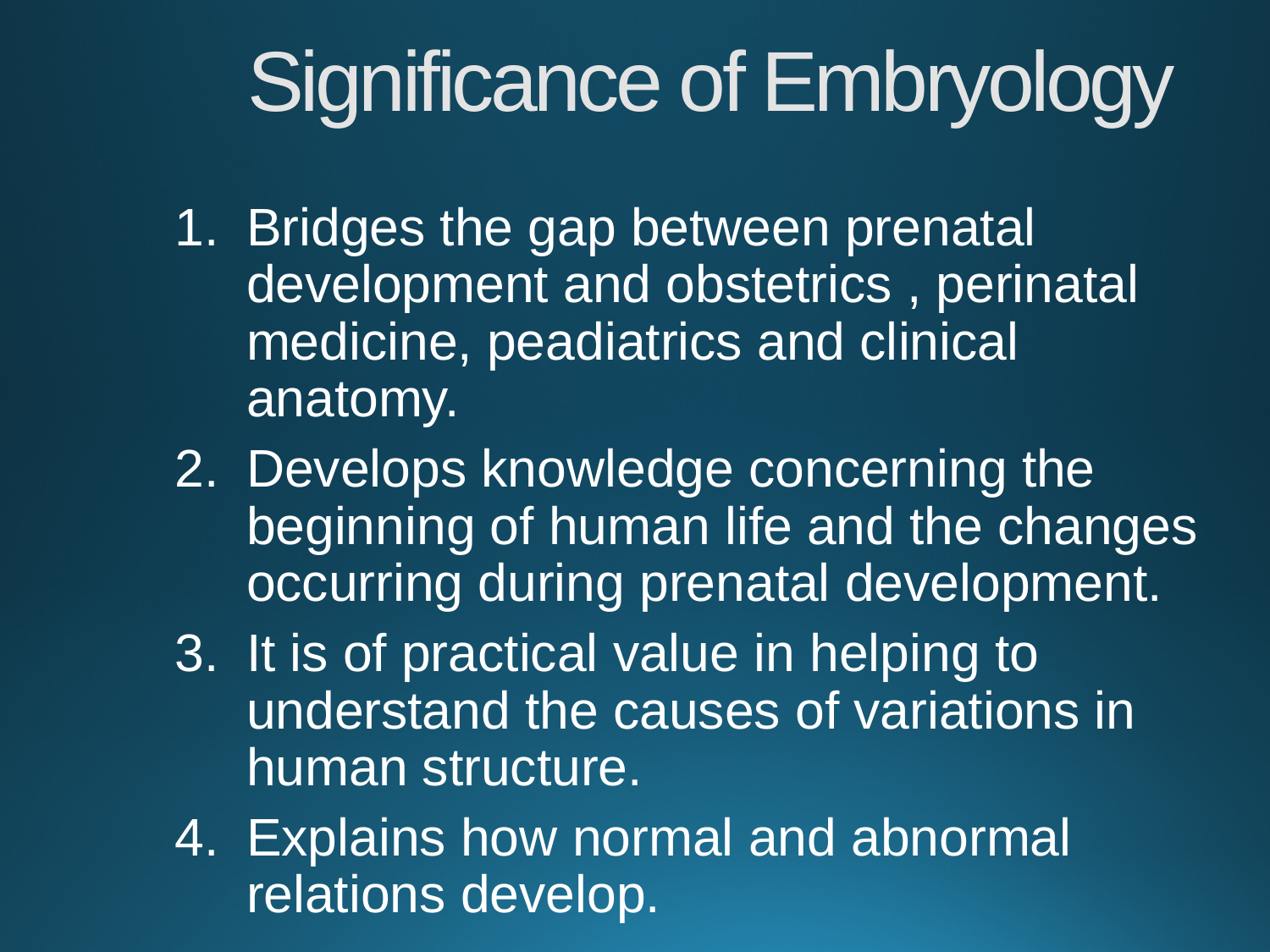

Significance of Embryology
Bridges the gap between prenatal development and obstetrics , perinatal medicine, peadiatrics and clinical anatomy.
Develops knowledge concerning the beginning of human life and the changes occurring during prenatal development.
It is of practical value in helping to understand the causes of variations in human structure.
Explains how normal and abnormal relations develop.